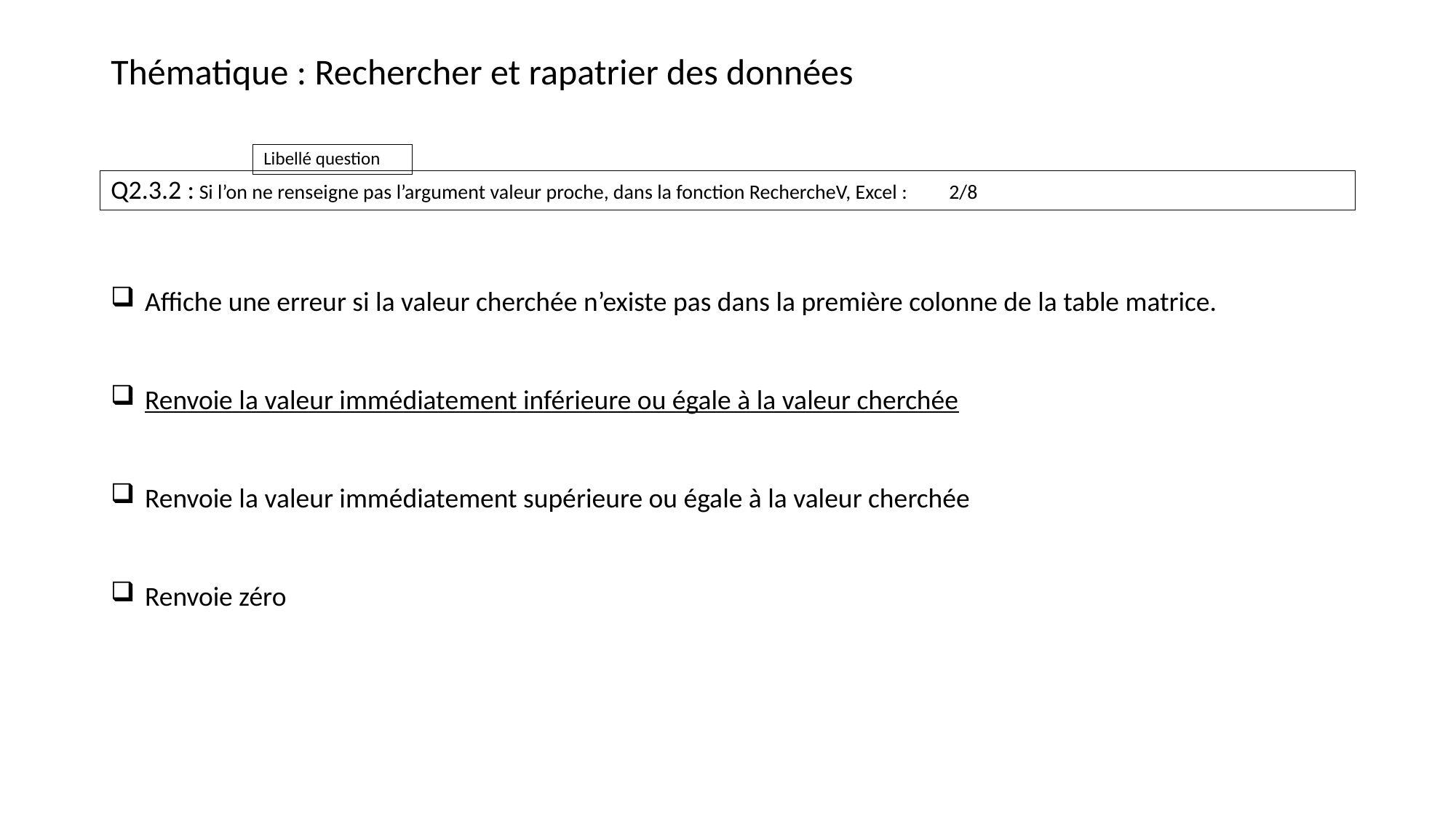

# Thématique : Rechercher et rapatrier des données
Q2.3.2 : Si l’on ne renseigne pas l’argument valeur proche, dans la fonction RechercheV, Excel :	2/8
Affiche une erreur si la valeur cherchée n’existe pas dans la première colonne de la table matrice.
Renvoie la valeur immédiatement inférieure ou égale à la valeur cherchée
Renvoie la valeur immédiatement supérieure ou égale à la valeur cherchée
Renvoie zéro